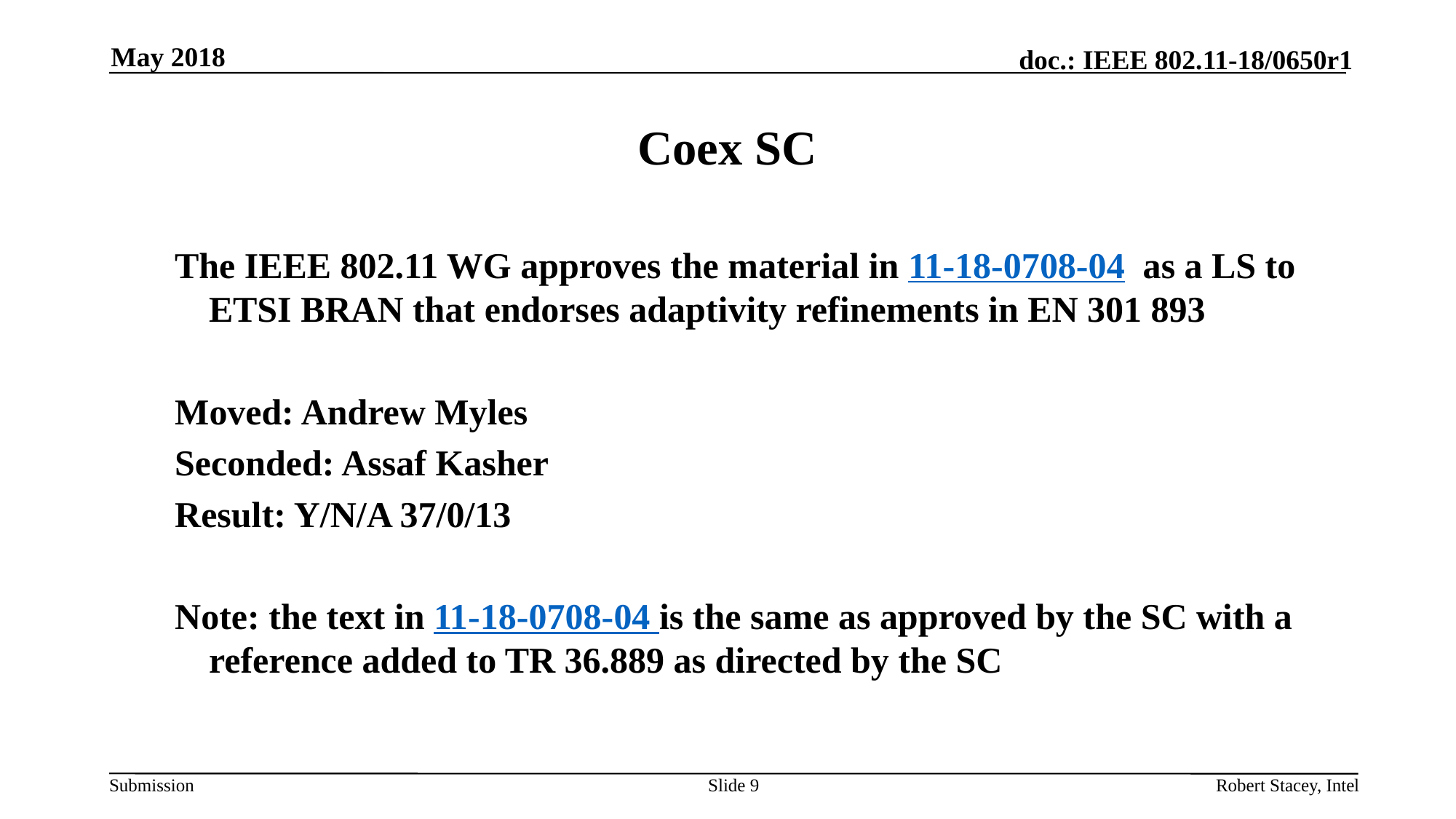

May 2018
# Coex SC
The IEEE 802.11 WG approves the material in 11-18-0708-04  as a LS to ETSI BRAN that endorses adaptivity refinements in EN 301 893

Moved: Andrew Myles
Seconded: Assaf Kasher
Result: Y/N/A 37/0/13

Note: the text in 11-18-0708-04 is the same as approved by the SC with a reference added to TR 36.889 as directed by the SC

Slide 9
Robert Stacey, Intel